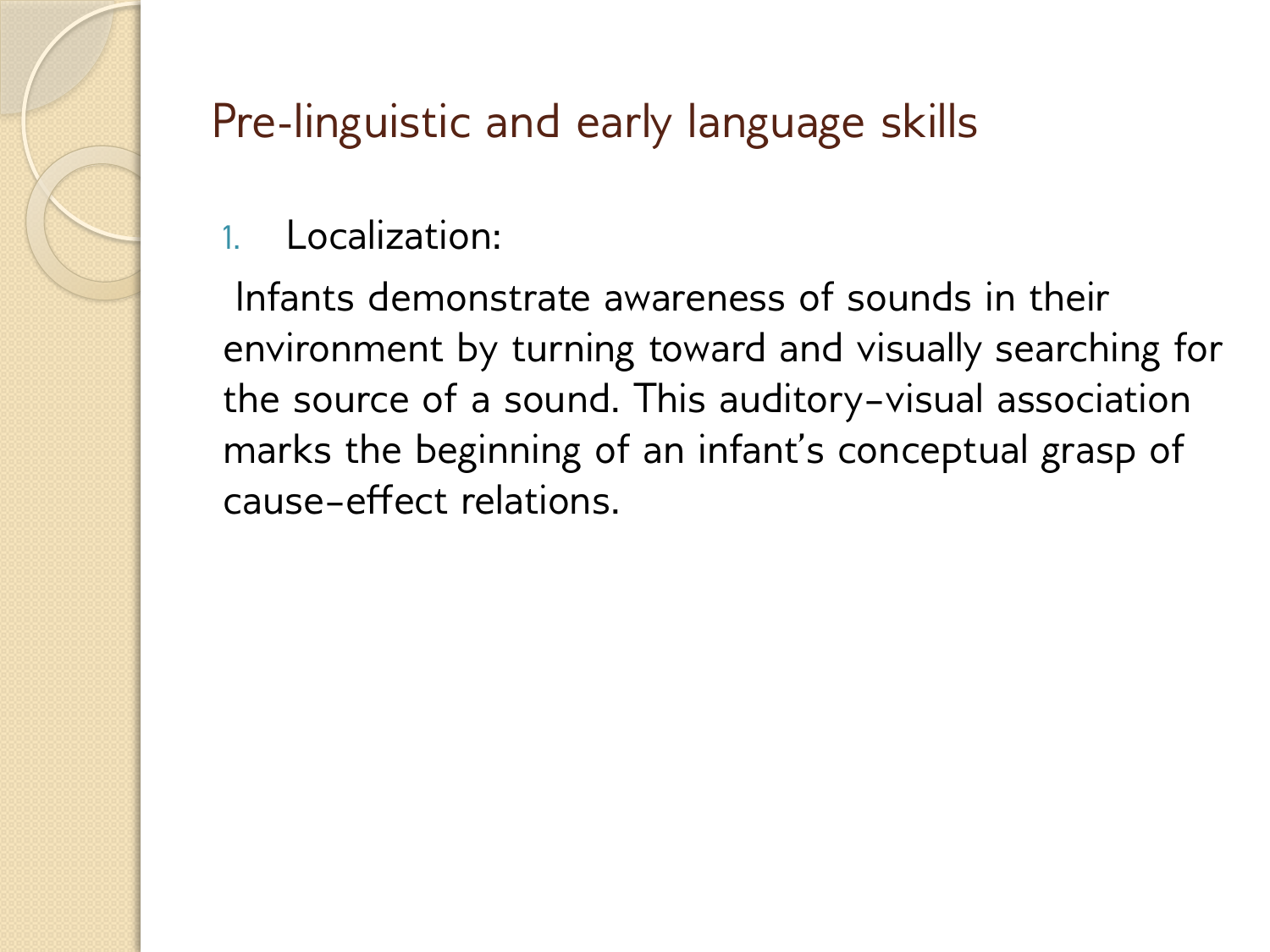

# Pre-linguistic and early language skills
Localization:
 Infants demonstrate awareness of sounds in their environment by turning toward and visually searching for the source of a sound. This auditory–visual association marks the beginning of an infant’s conceptual grasp of cause–effect relations.